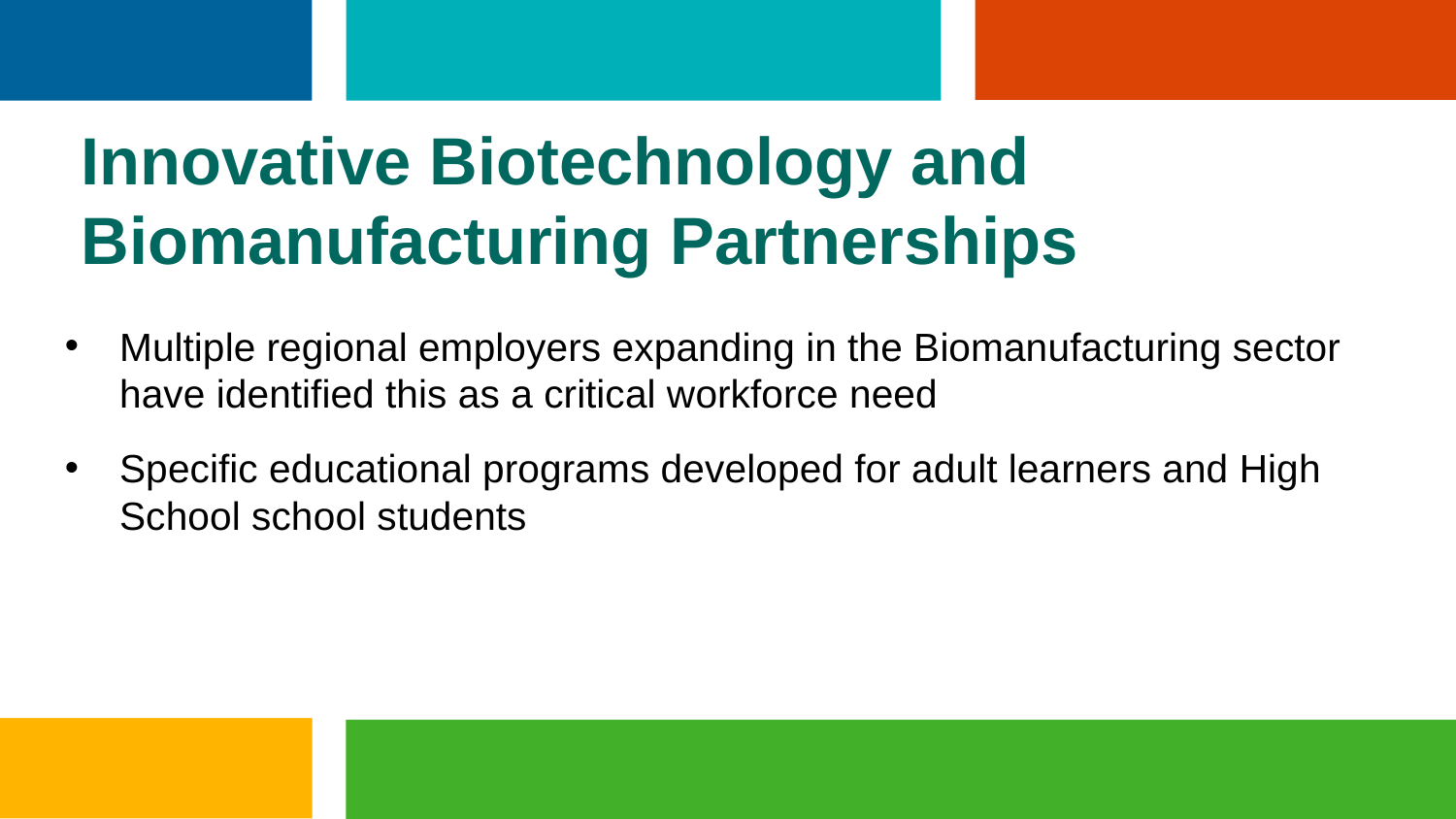

Innovative Biotechnology and Biomanufacturing Partnerships

Multiple regional employers expanding in the Biomanufacturing sector have identified this as a critical workforce need
Specific educational programs developed for adult learners and High School school students